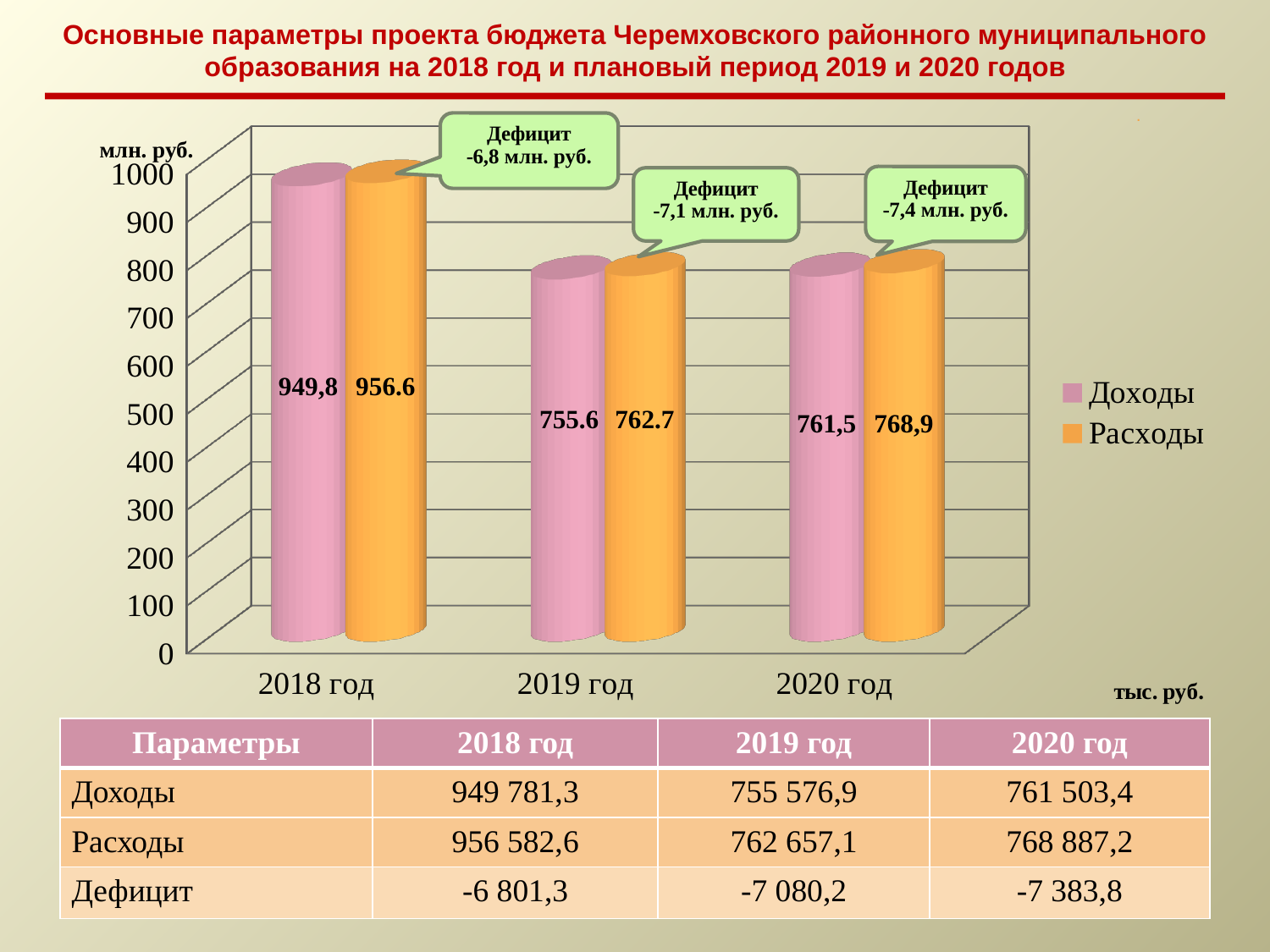

# Основные параметры проекта бюджета Черемховского районного муниципального образования на 2018 год и плановый период 2019 и 2020 годов

.

[unsupported chart]

млн. руб.
| Параметры | 2018 год | 2019 год | 2020 год |
| --- | --- | --- | --- |
| Доходы | 949 781,3 | 755 576,9 | 761 503,4 |
| Расходы | 956 582,6 | 762 657,1 | 768 887,2 |
| Дефицит | -6 801,3 | -7 080,2 | -7 383,8 |